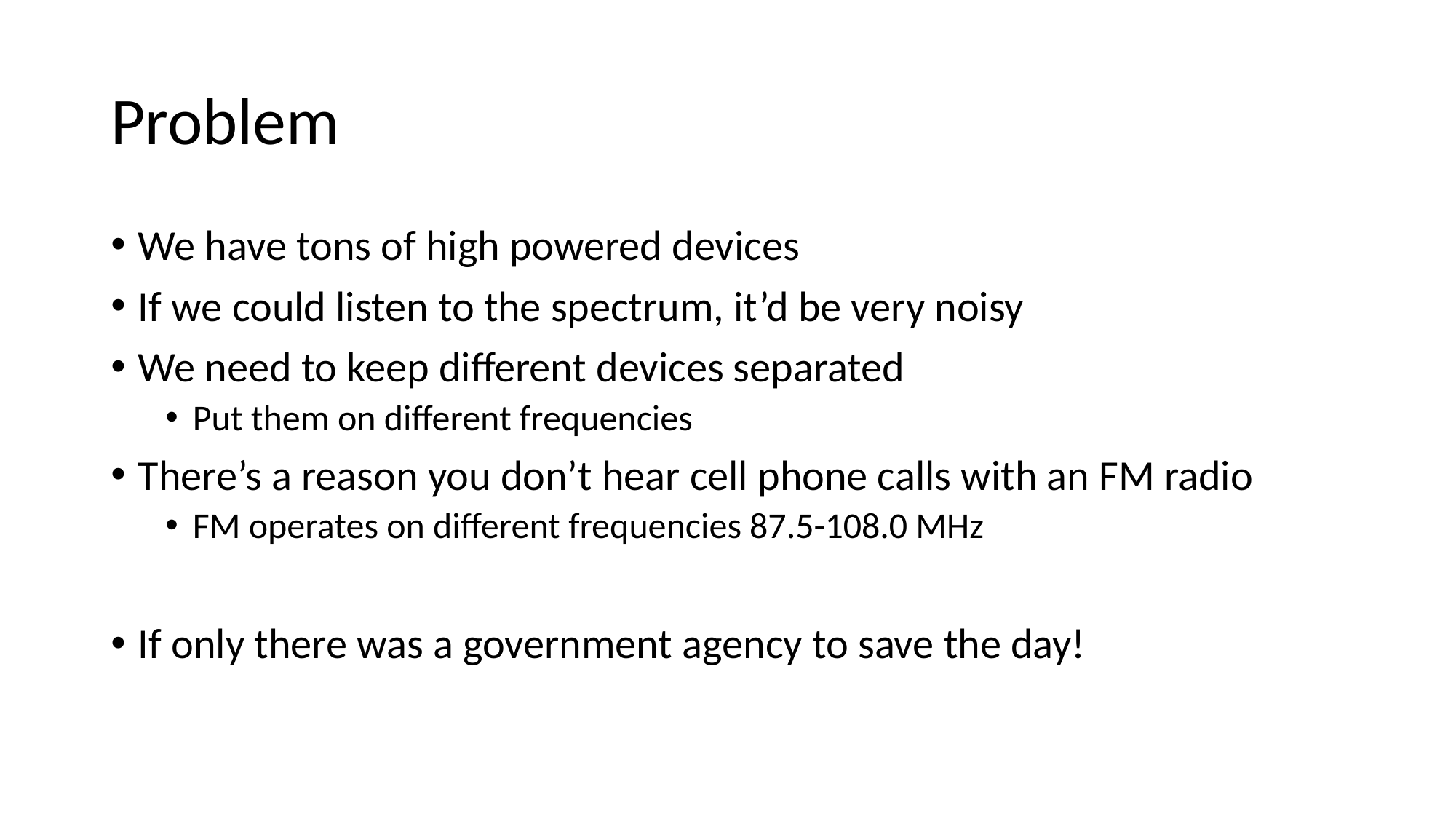

# Problem
We have tons of high powered devices
If we could listen to the spectrum, it’d be very noisy
We need to keep different devices separated
Put them on different frequencies
There’s a reason you don’t hear cell phone calls with an FM radio
FM operates on different frequencies 87.5-108.0 MHz

If only there was a government agency to save the day!